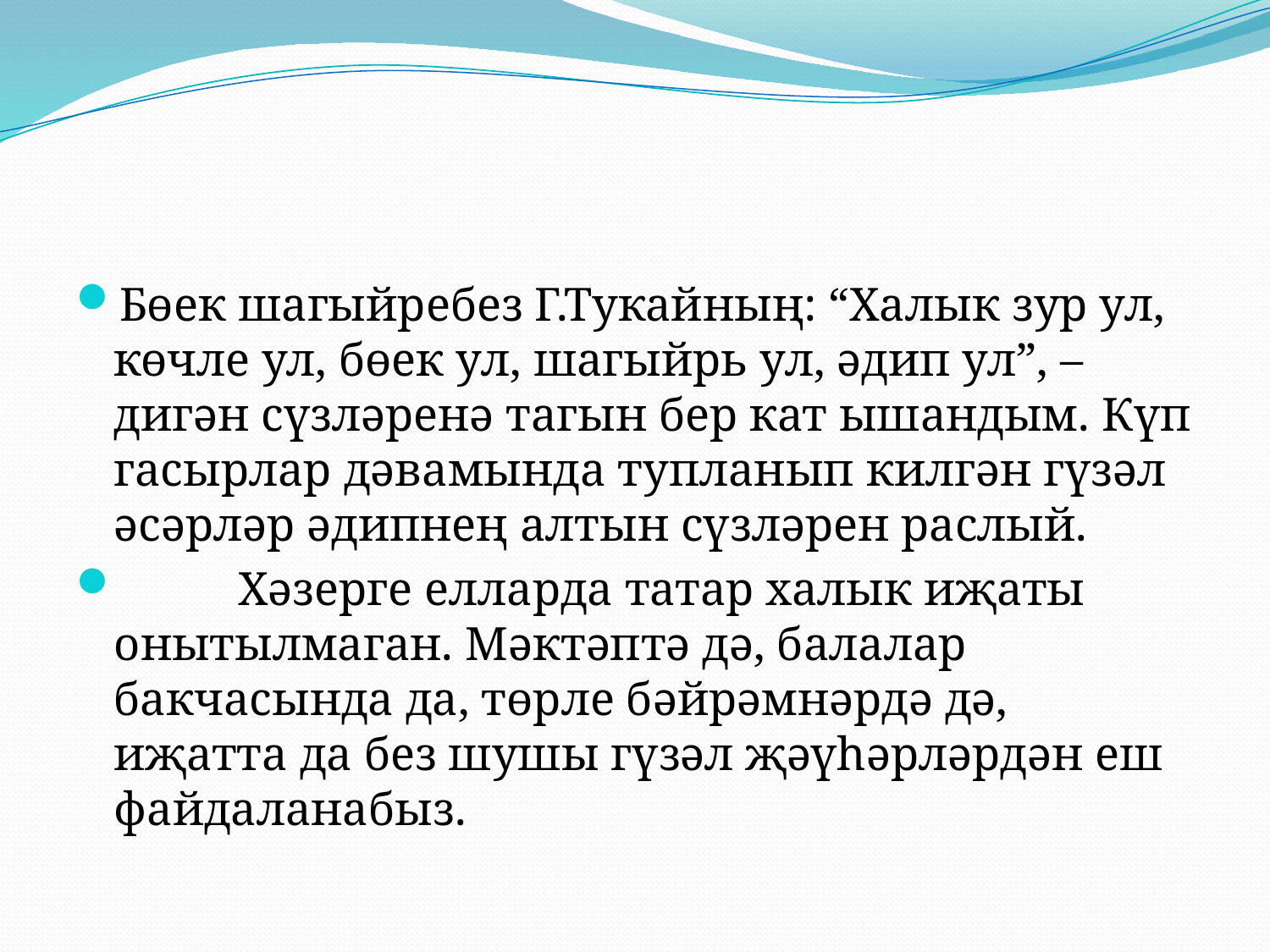

#
Бөек шагыйребез Г.Тукайның: “Халык зур ул, көчле ул, бөек ул, шагыйрь ул, әдип ул”, – дигән сүзләренә тагын бер кат ышандым. Күп гасырлар дәвамында тупланып килгән гүзәл әсәрләр әдипнең алтын сүзләрен раслый.
          Хәзерге елларда татар халык иҗаты онытылмаган. Мәктәптә дә, балалар бакчасында да, төрле бәйрәмнәрдә дә, иҗатта да без шушы гүзәл җәүһәрләрдән еш файдаланабыз.